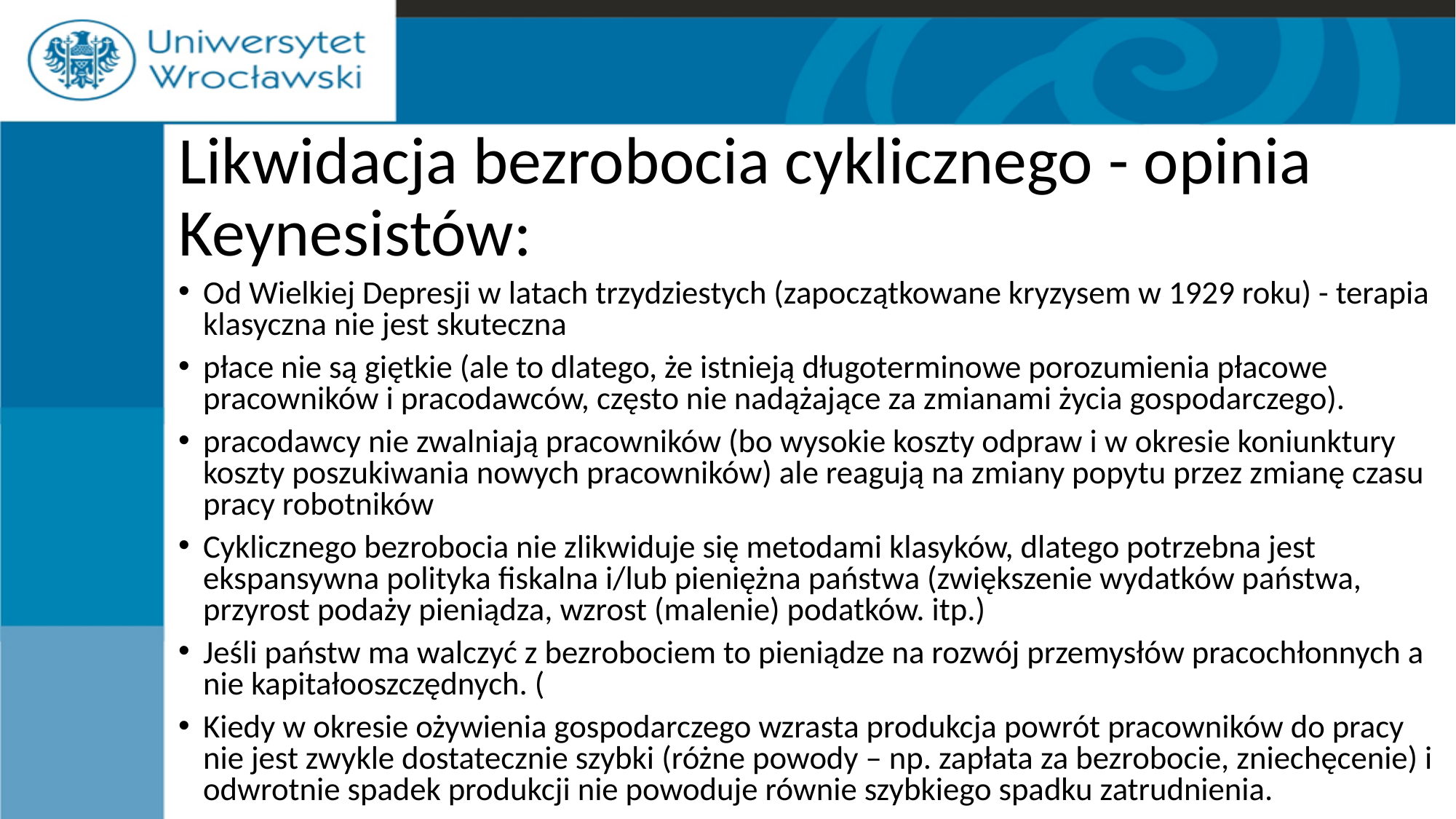

# Likwidacja bezrobocia cyklicznego - opinia Keynesistów:
Od Wielkiej Depresji w latach trzydziestych (zapoczątkowane kryzysem w 1929 roku) - terapia klasyczna nie jest skuteczna
płace nie są giętkie (ale to dlatego, że istnieją długoterminowe porozumienia płacowe pracowników i pracodawców, często nie nadążające za zmianami życia gospodarczego).
pracodawcy nie zwalniają pracowników (bo wysokie koszty odpraw i w okresie koniunktury koszty poszukiwania nowych pracowników) ale reagują na zmiany popytu przez zmianę czasu pracy robotników
Cyklicznego bezrobocia nie zlikwiduje się metodami klasyków, dlatego potrzebna jest ekspansywna polityka fiskalna i/lub pieniężna państwa (zwiększenie wydatków państwa, przyrost podaży pieniądza, wzrost (malenie) podatków. itp.)
Jeśli państw ma walczyć z bezrobociem to pieniądze na rozwój przemysłów pracochłonnych a nie kapitałooszczędnych. (
Kiedy w okresie ożywienia gospodarczego wzrasta produkcja powrót pracowników do pracy nie jest zwykle dostatecznie szybki (różne powody – np. zapłata za bezrobocie, zniechęcenie) i odwrotnie spadek produkcji nie powoduje równie szybkiego spadku zatrudnienia.